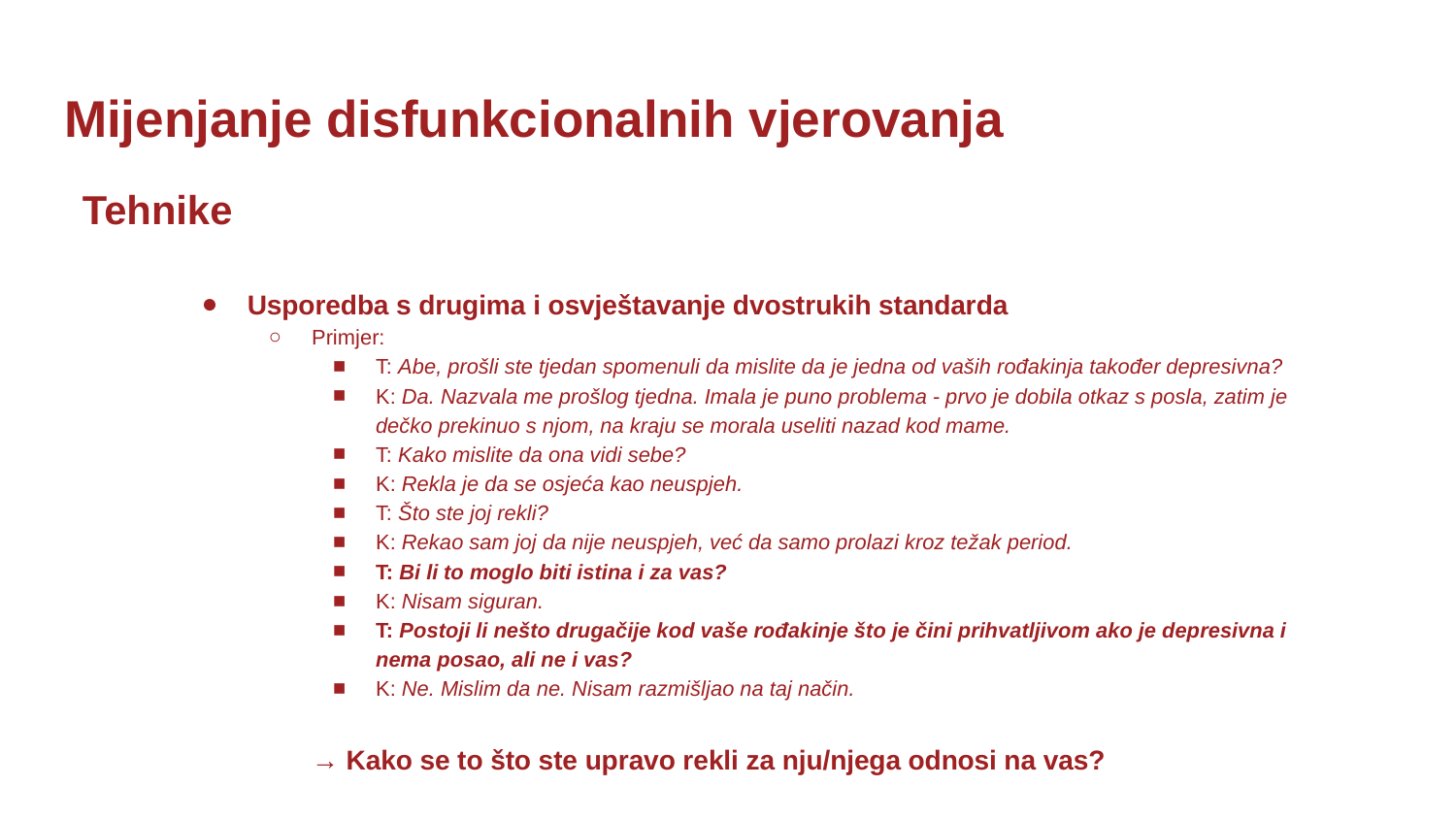

# Mijenjanje disfunkcionalnih vjerovanja

Tehnike
Usporedba s drugima i osvještavanje dvostrukih standarda
Primjer:
T: Abe, prošli ste tjedan spomenuli da mislite da je jedna od vaših rođakinja također depresivna?
K: Da. Nazvala me prošlog tjedna. Imala je puno problema - prvo je dobila otkaz s posla, zatim je dečko prekinuo s njom, na kraju se morala useliti nazad kod mame.
T: Kako mislite da ona vidi sebe?
K: Rekla je da se osjeća kao neuspjeh.
T: Što ste joj rekli?
K: Rekao sam joj da nije neuspjeh, već da samo prolazi kroz težak period.
T: Bi li to moglo biti istina i za vas?
K: Nisam siguran.
T: Postoji li nešto drugačije kod vaše rođakinje što je čini prihvatljivom ako je depresivna i nema posao, ali ne i vas?
K: Ne. Mislim da ne. Nisam razmišljao na taj način.

→ Kako se to što ste upravo rekli za nju/njega odnosi na vas?